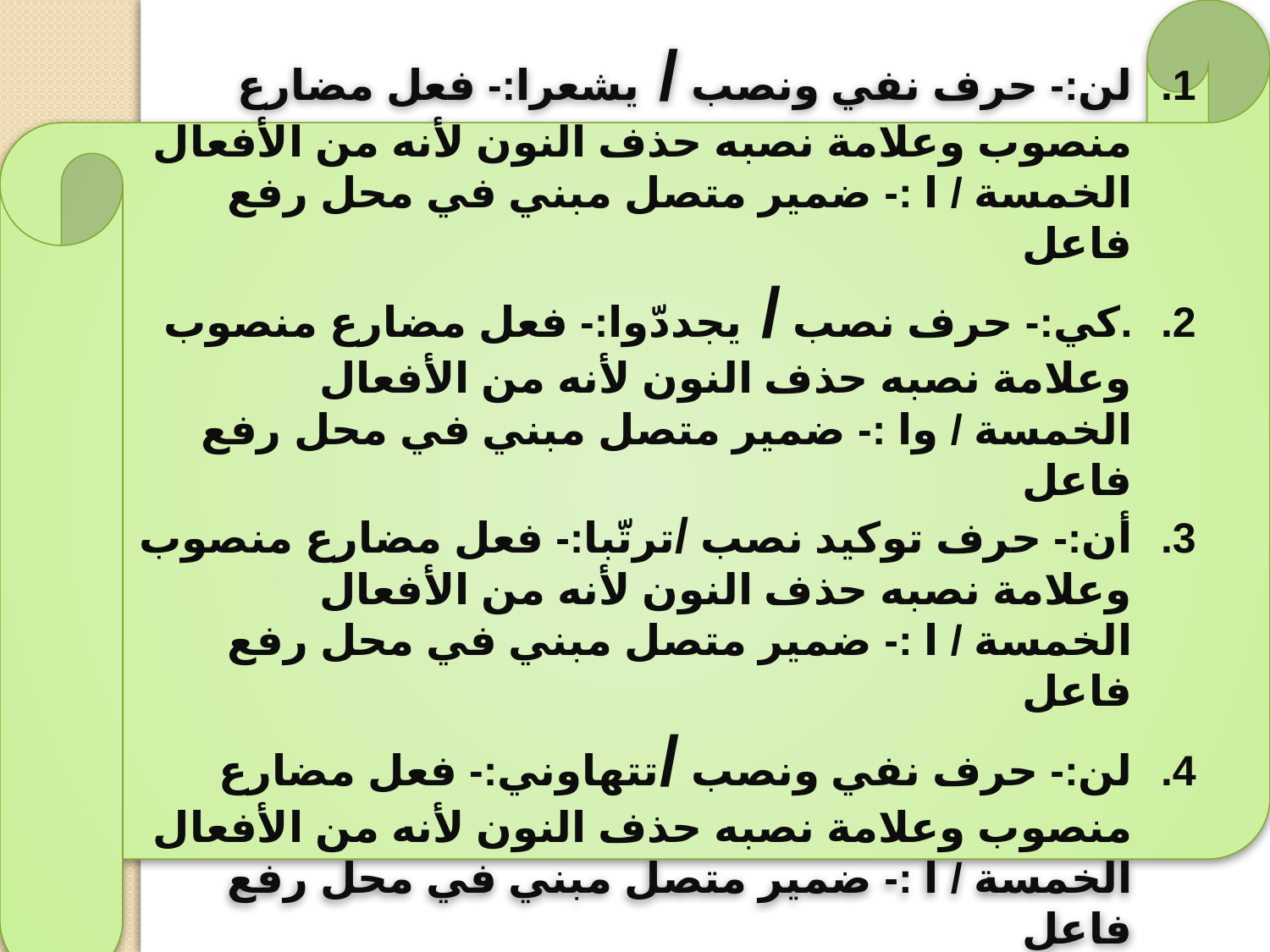

لن:- حرف نفي ونصب / يشعرا:- فعل مضارع منصوب وعلامة نصبه حذف النون لأنه من الأفعال الخمسة / ا :- ضمير متصل مبني في محل رفع فاعل
.كي:- حرف نصب / يجددّوا:- فعل مضارع منصوب وعلامة نصبه حذف النون لأنه من الأفعال الخمسة / وا :- ضمير متصل مبني في محل رفع فاعل
أن:- حرف توكيد نصب /ترتّبا:- فعل مضارع منصوب وعلامة نصبه حذف النون لأنه من الأفعال الخمسة / ا :- ضمير متصل مبني في محل رفع فاعل
لن:- حرف نفي ونصب /تتهاوني:- فعل مضارع منصوب وعلامة نصبه حذف النون لأنه من الأفعال الخمسة / ا :- ضمير متصل مبني في محل رفع فاعل